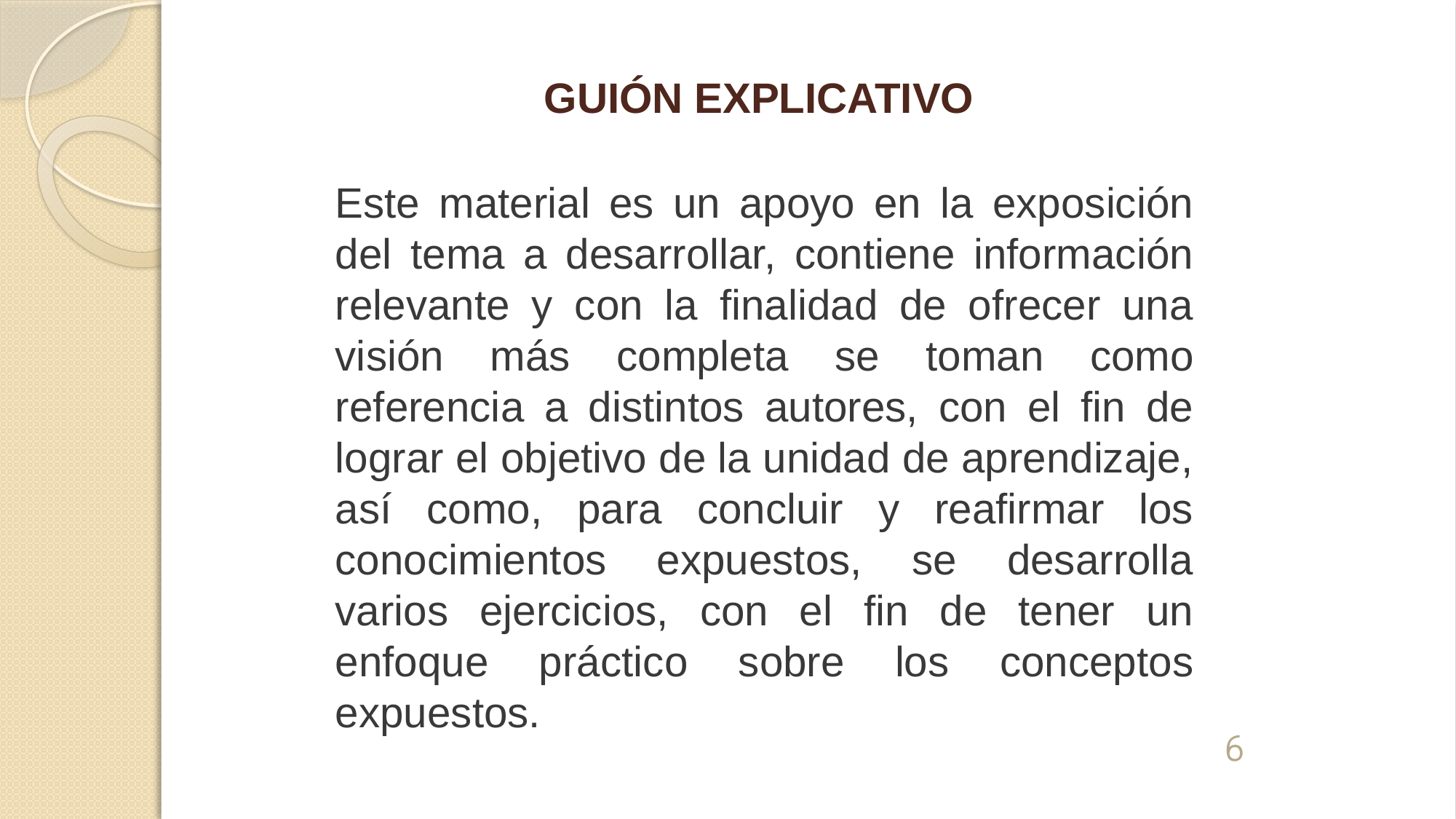

GUIÓN EXPLICATIVO
Este material es un apoyo en la exposición del tema a desarrollar, contiene información relevante y con la finalidad de ofrecer una visión más completa se toman como referencia a distintos autores, con el fin de lograr el objetivo de la unidad de aprendizaje, así como, para concluir y reafirmar los conocimientos expuestos, se desarrolla varios ejercicios, con el fin de tener un enfoque práctico sobre los conceptos expuestos.
6